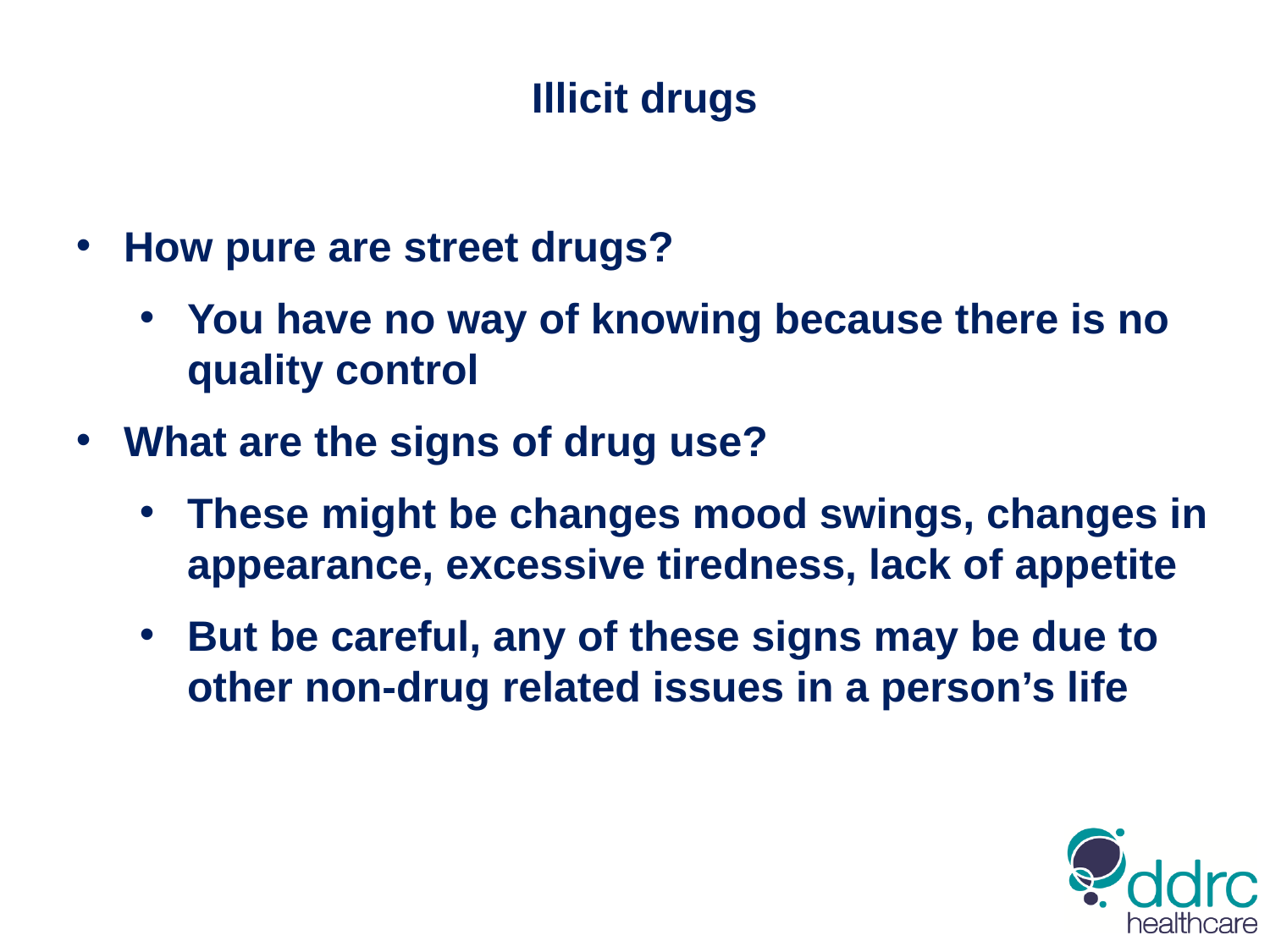

Illicit drugs
How pure are street drugs?
You have no way of knowing because there is no quality control
What are the signs of drug use?
These might be changes mood swings, changes in appearance, excessive tiredness, lack of appetite
But be careful, any of these signs may be due to other non-drug related issues in a person’s life